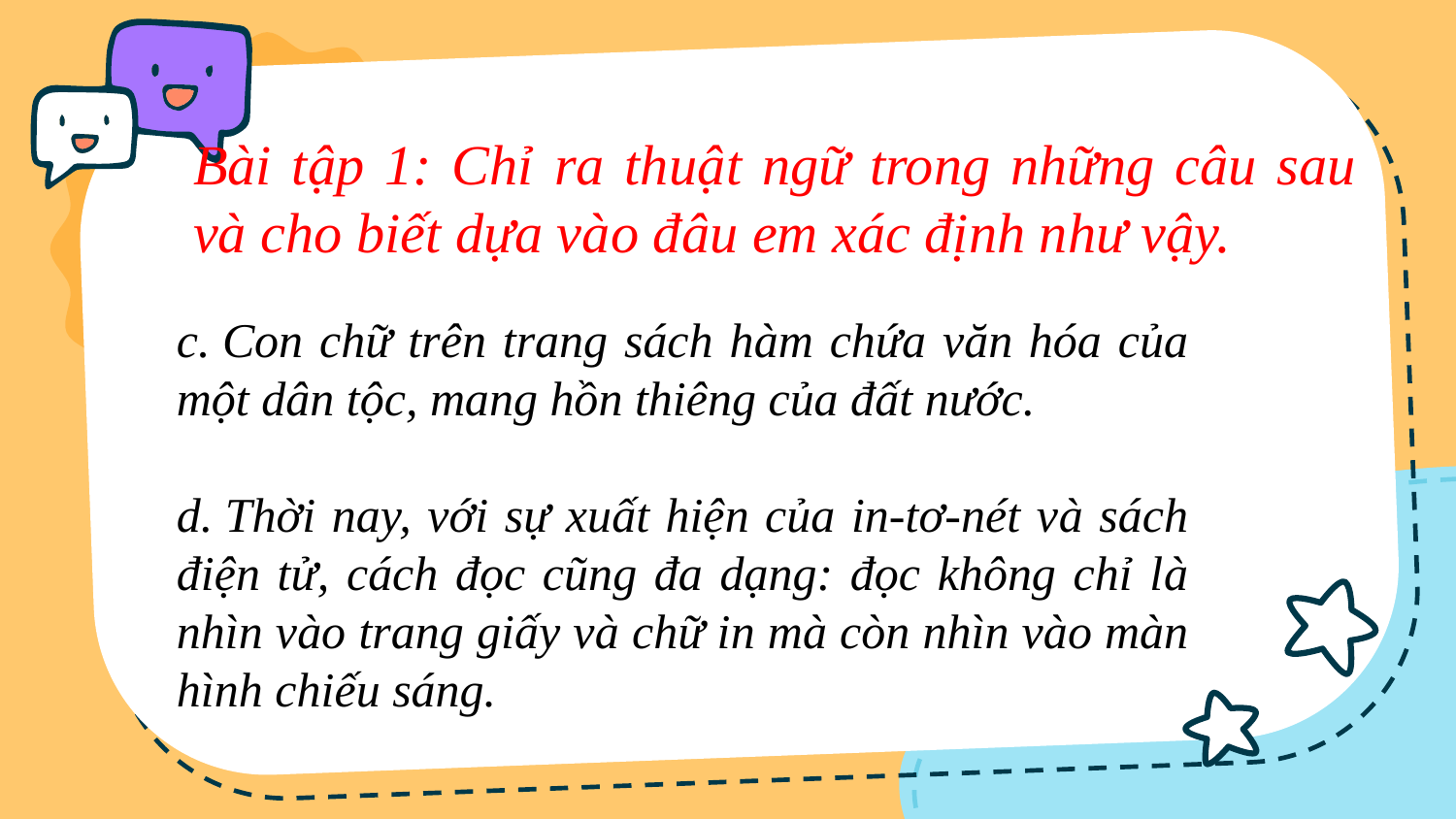

Bài tập 1: Chỉ ra thuật ngữ trong những câu sau và cho biết dựa vào đâu em xác định như vậy.
c. Con chữ trên trang sách hàm chứa văn hóa của một dân tộc, mang hồn thiêng của đất nước.

d. Thời nay, với sự xuất hiện của in-tơ-nét và sách điện tử, cách đọc cũng đa dạng: đọc không chỉ là nhìn vào trang giấy và chữ in mà còn nhìn vào màn hình chiếu sáng.